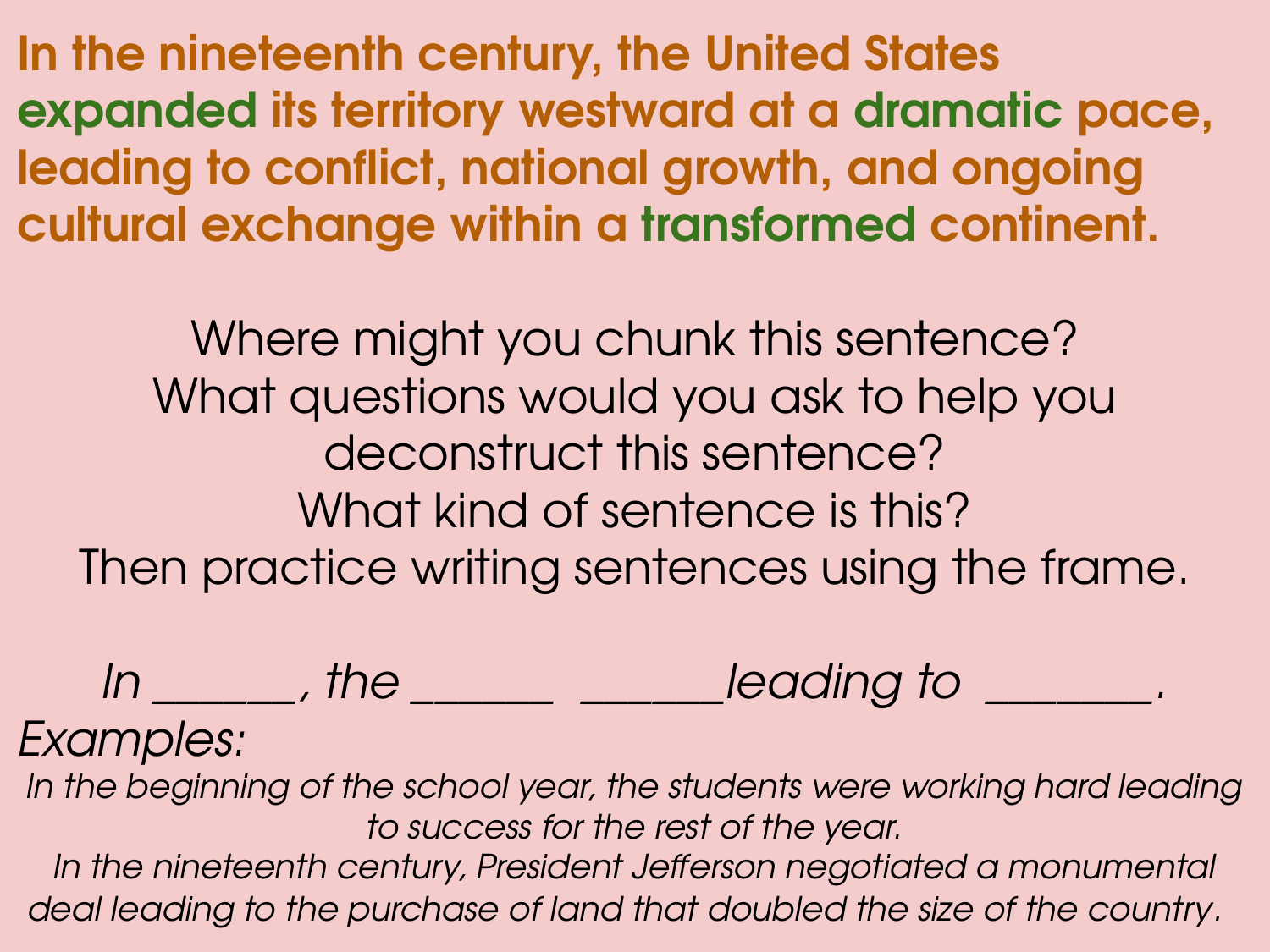

In the nineteenth century, the United States expanded its territory westward at a dramatic pace, leading to conflict, national growth, and ongoing cultural exchange within a transformed continent.

Where might you chunk this sentence?
What questions would you ask to help you deconstruct this sentence?
What kind of sentence is this?
Then practice writing sentences using the frame.

In ______, the ______  ______leading to  _______.
Examples:
In the beginning of the school year, the students were working hard leading to success for the rest of the year.
In the nineteenth century, President Jefferson negotiated a monumental deal leading to the purchase of land that doubled the size of the country.